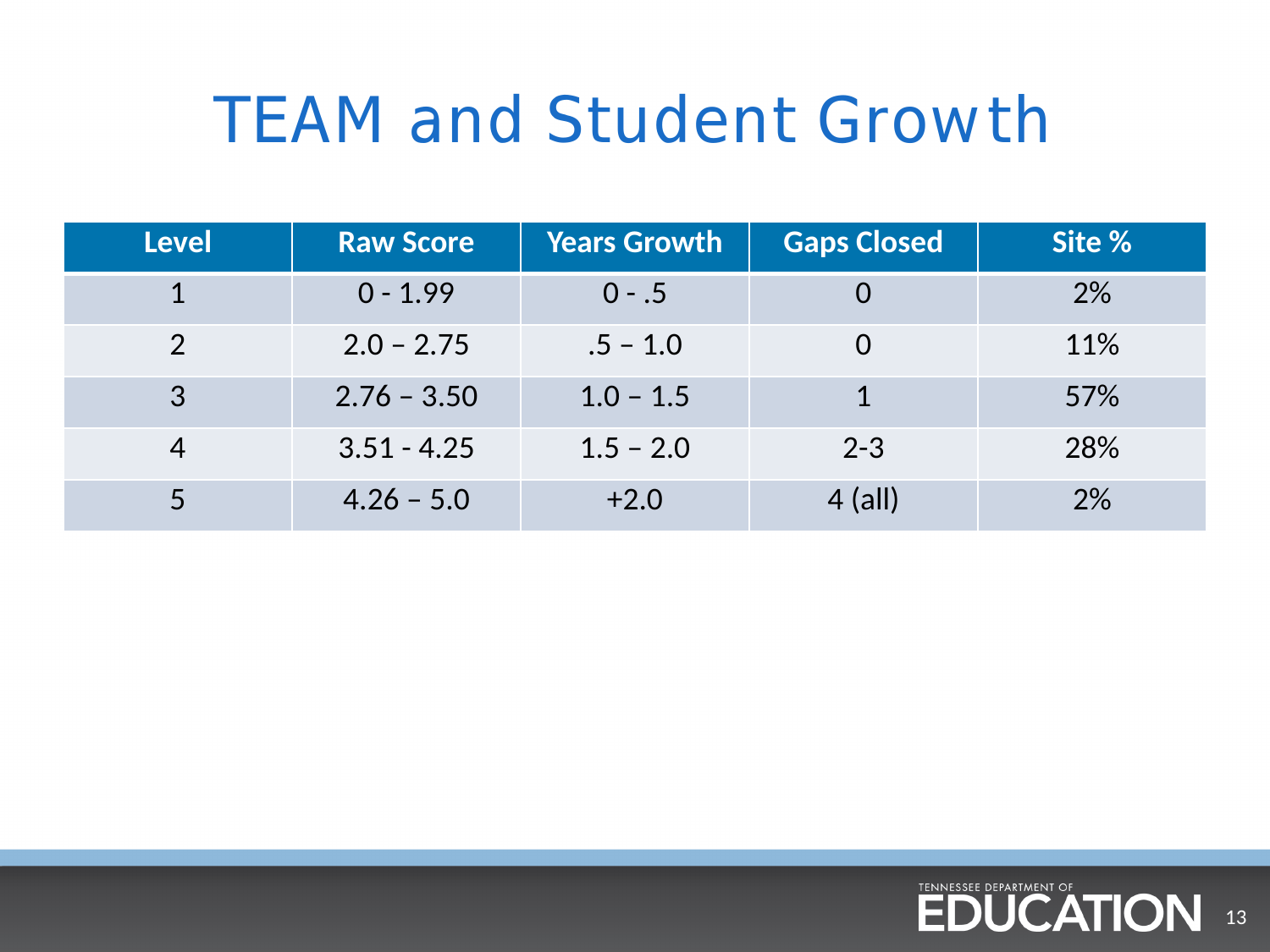

# TEAM and Student Growth
| Level | Raw Score | Years Growth | Gaps Closed | Site % |
| --- | --- | --- | --- | --- |
| 1 | 0 - 1.99 | 0 - .5 | 0 | 2% |
| 2 | 2.0 – 2.75 | .5 – 1.0 | 0 | 11% |
| 3 | 2.76 – 3.50 | 1.0 – 1.5 | 1 | 57% |
| 4 | 3.51 - 4.25 | 1.5 – 2.0 | 2-3 | 28% |
| 5 | 4.26 – 5.0 | +2.0 | 4 (all) | 2% |

13